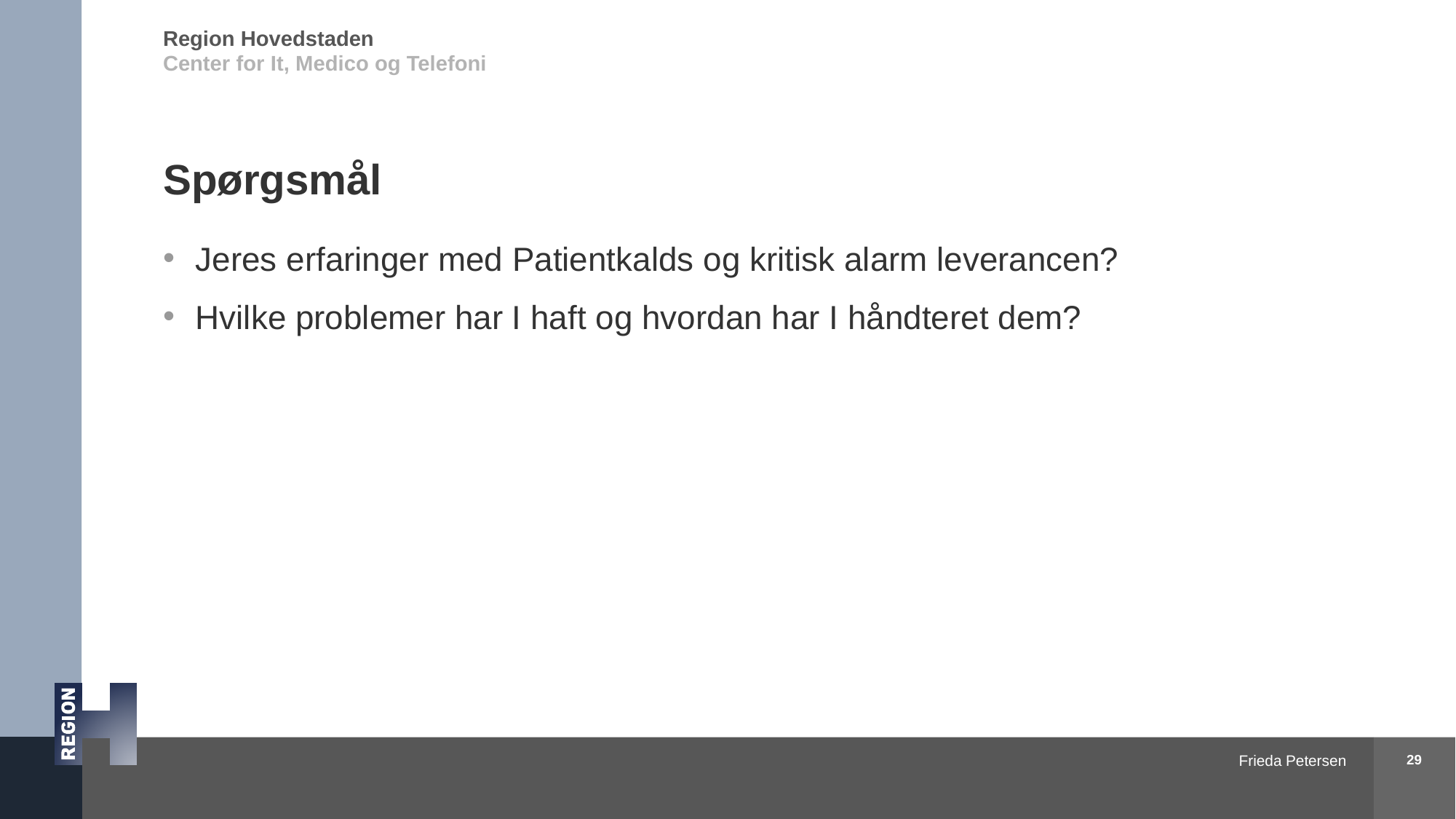

# Spørgsmål
Jeres erfaringer med Patientkalds og kritisk alarm leverancen?
Hvilke problemer har I haft og hvordan har I håndteret dem?

29